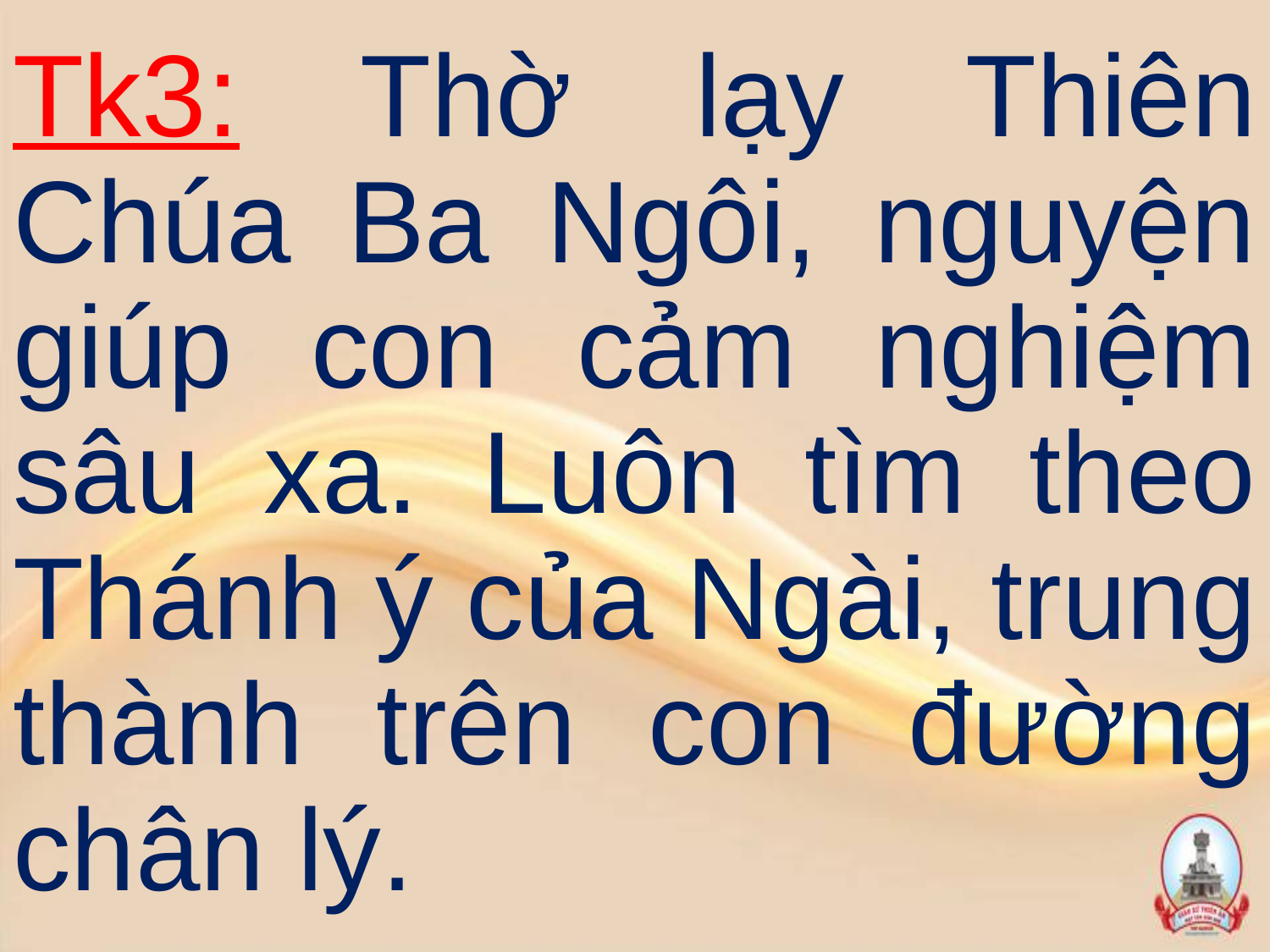

# Tk3: Thờ lạy Thiên Chúa Ba Ngôi, nguyện giúp con cảm nghiệm sâu xa. Luôn tìm theo Thánh ý của Ngài, trung thành trên con đường chân lý.